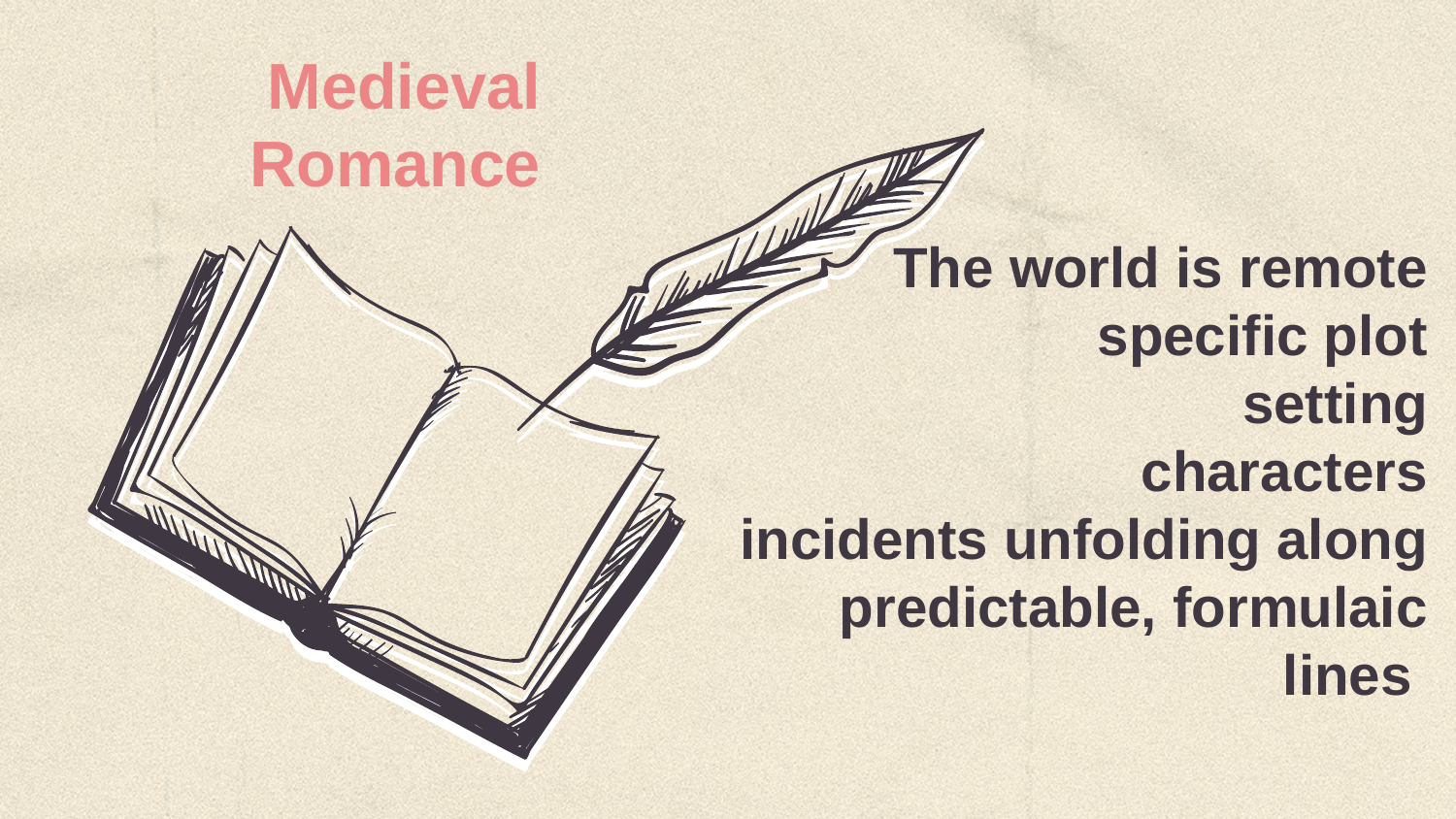

Medieval Romance

# The world is remote specific plot setting characters incidents unfolding along predictable, formulaic lines